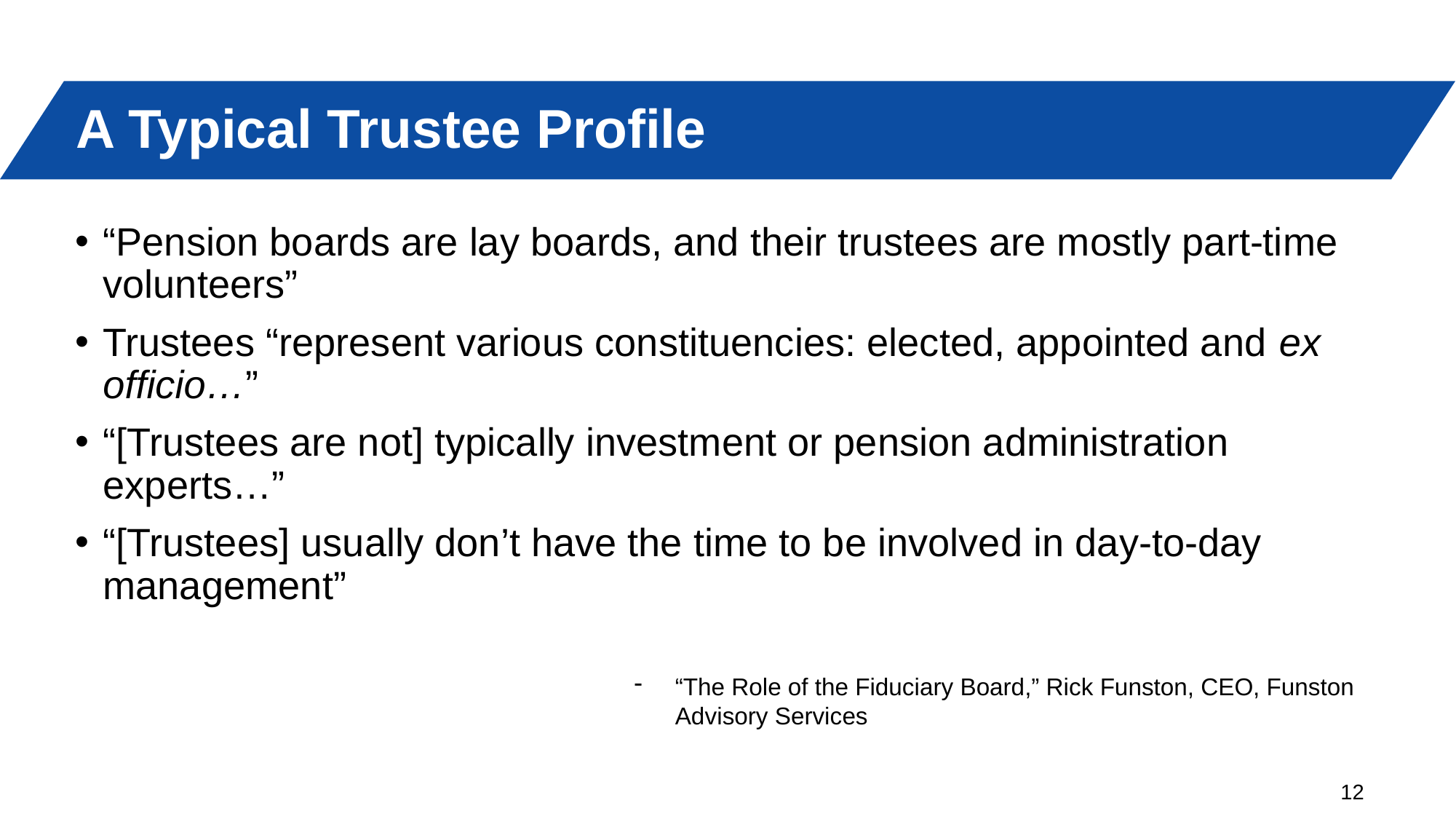

# A Typical Trustee Profile
“Pension boards are lay boards, and their trustees are mostly part-time volunteers”
Trustees “represent various constituencies: elected, appointed and ex officio…”
“[Trustees are not] typically investment or pension administration experts…”
“[Trustees] usually don’t have the time to be involved in day-to-day management”
“The Role of the Fiduciary Board,” Rick Funston, CEO, Funston Advisory Services
12